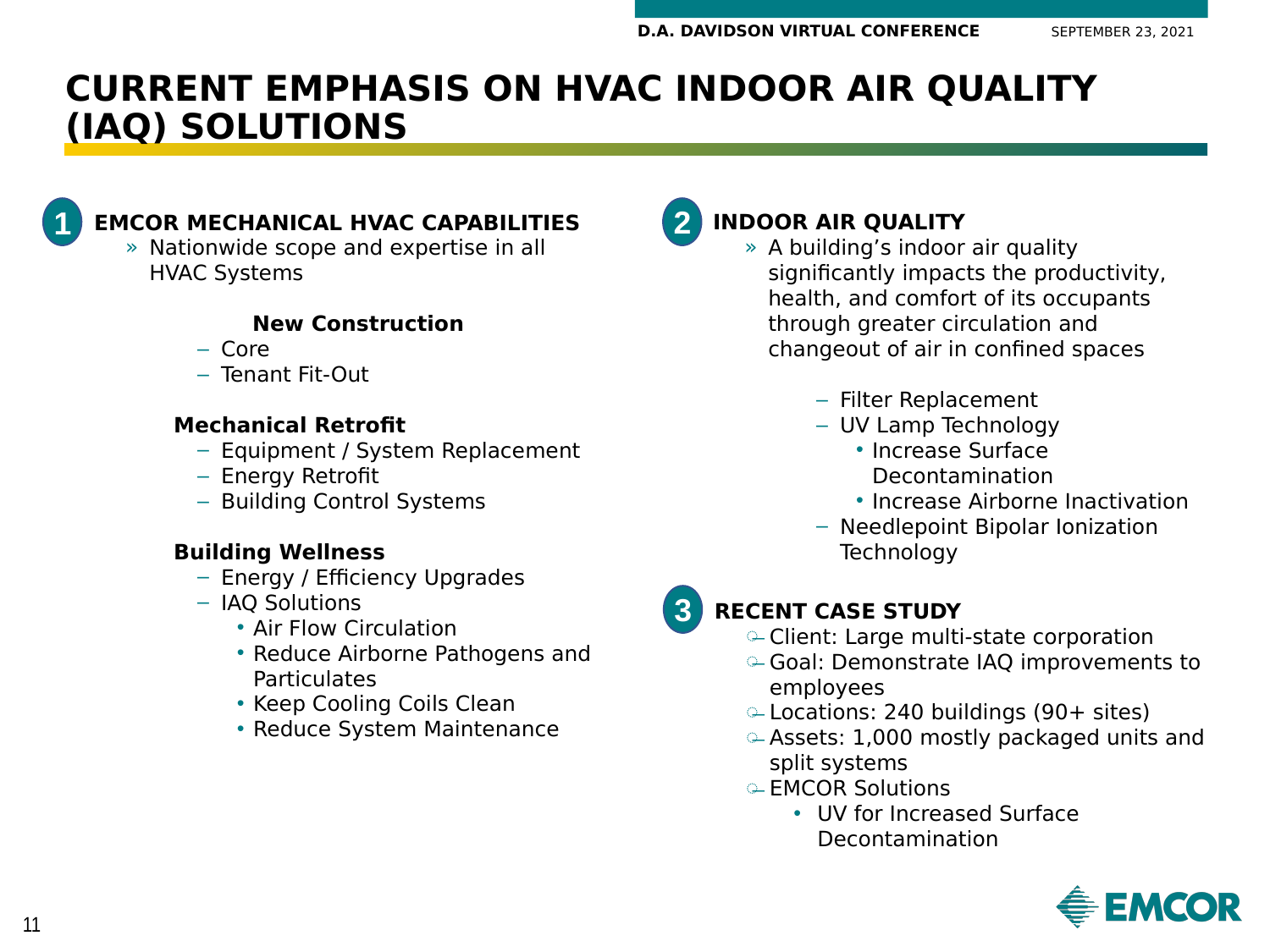

# CURRENT EMPHASIS ON HVAC INDOOR AIR QUALITY (IAQ) SOLUTIONS
2
1

EMCOR MECHANICAL HVAC CAPABILITIES
Nationwide scope and expertise in all HVAC Systems

	New Construction
Core
Tenant Fit-Out

Mechanical Retrofit
Equipment / System Replacement
Energy Retrofit
Building Control Systems

Building Wellness
Energy / Efficiency Upgrades
IAQ Solutions
Air Flow Circulation
Reduce Airborne Pathogens and Particulates
Keep Cooling Coils Clean
Reduce System Maintenance
INDOOR AIR QUALITY
A building’s indoor air quality significantly impacts the productivity, health, and comfort of its occupants through greater circulation and changeout of air in confined spaces

Filter Replacement
UV Lamp Technology
Increase Surface Decontamination
Increase Airborne Inactivation
Needlepoint Bipolar Ionization Technology
3

RECENT CASE STUDY
Client: Large multi-state corporation
Goal: Demonstrate IAQ improvements to employees
Locations: 240 buildings (90+ sites)
Assets: 1,000 mostly packaged units and split systems
EMCOR Solutions
UV for Increased Surface Decontamination